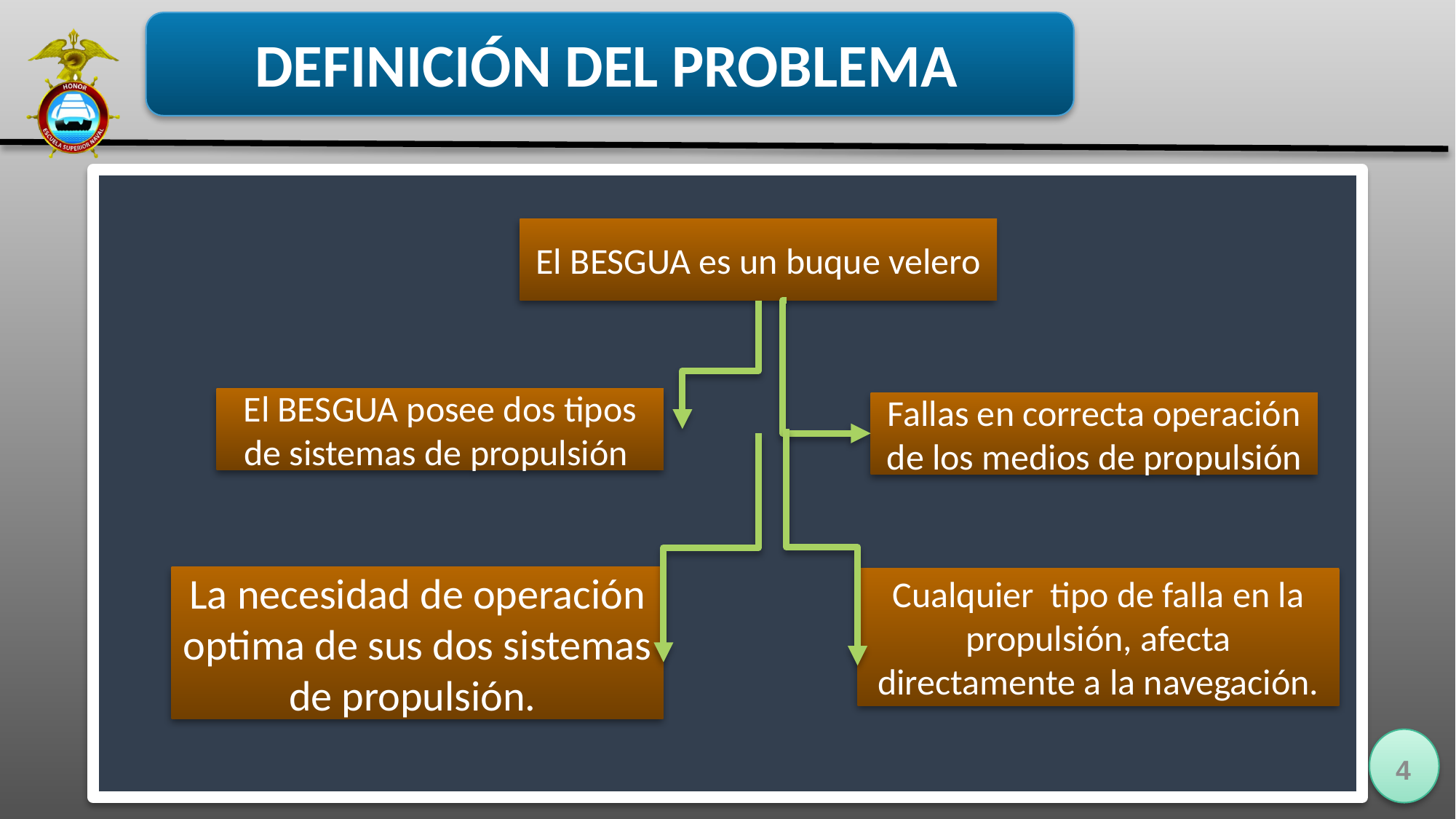

DEFINICIÓN DEL PROBLEMA
El BESGUA es un buque velero
El BESGUA posee dos tipos de sistemas de propulsión
Fallas en correcta operación de los medios de propulsión
La necesidad de operación optima de sus dos sistemas de propulsión.
Cualquier  tipo de falla en la propulsión, afecta directamente a la navegación.
4